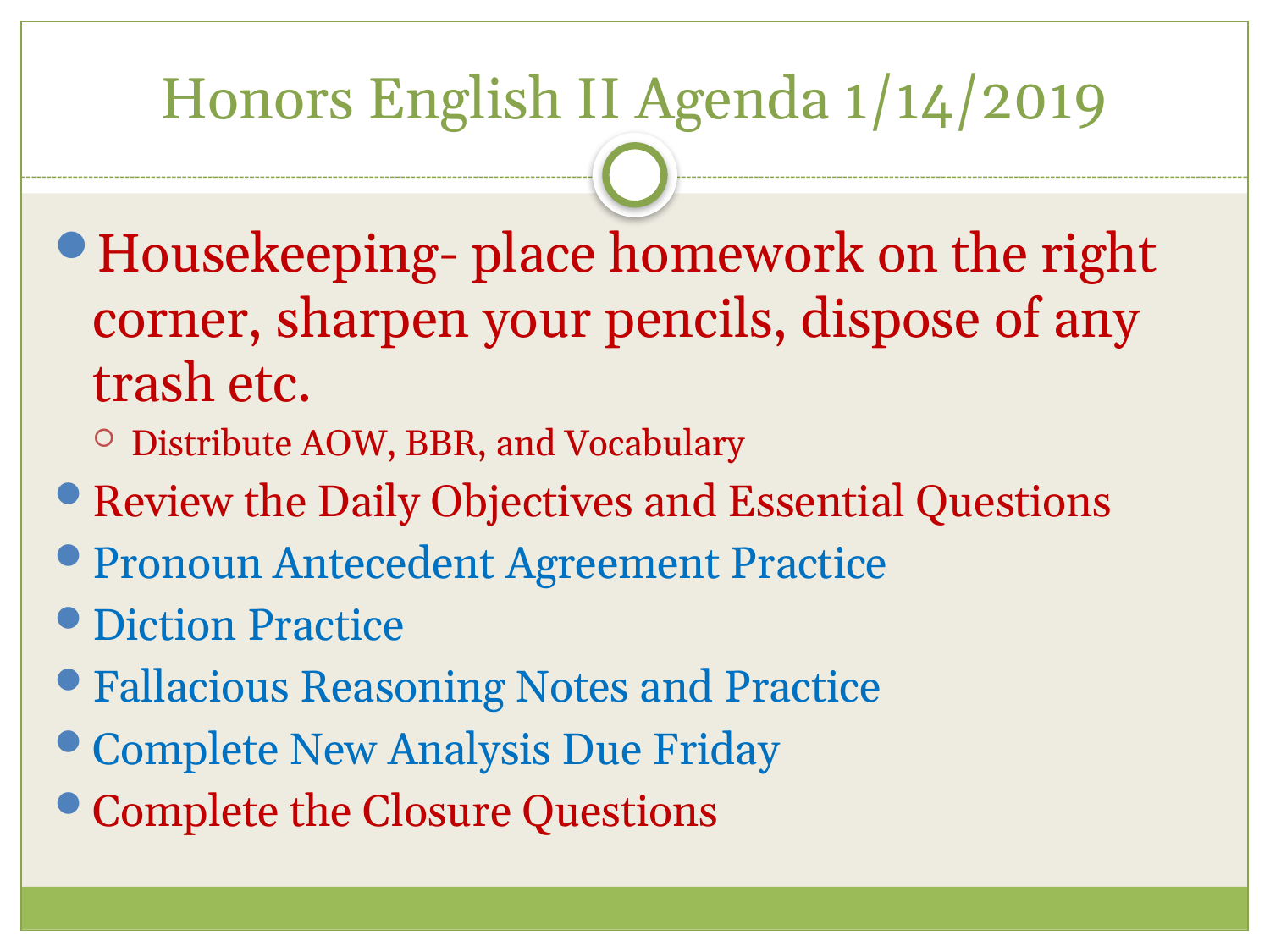

# Honors English II Agenda 1/14/2019
Housekeeping- place homework on the right corner, sharpen your pencils, dispose of any trash etc.
Distribute AOW, BBR, and Vocabulary
Review the Daily Objectives and Essential Questions
Pronoun Antecedent Agreement Practice
Diction Practice
Fallacious Reasoning Notes and Practice
Complete New Analysis Due Friday
Complete the Closure Questions